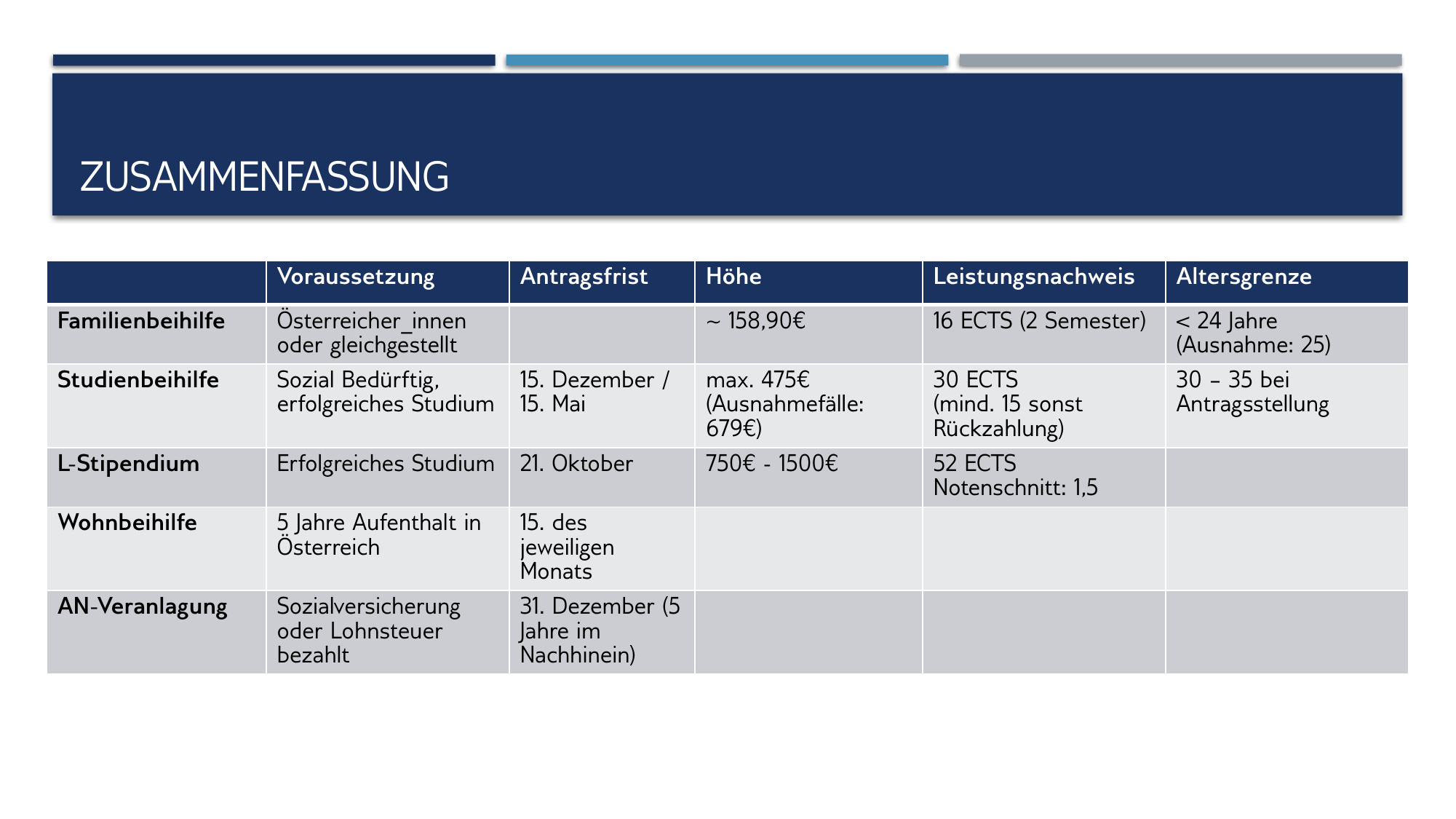

# Zusammenfassung
|  | Voraussetzung | Antragsfrist | Höhe | Leistungsnachweis | Altersgrenze |
| --- | --- | --- | --- | --- | --- |
| Familienbeihilfe | Österreicher\_innen oder gleichgestellt |  | ~ 158,90€ | 16 ECTS (2 Semester) | < 24 Jahre (Ausnahme: 25) |
| Studienbeihilfe | Sozial Bedürftig, erfolgreiches Studium | 15. Dezember / 15. Mai | max. 475€ (Ausnahmefälle: 679€) | 30 ECTS (mind. 15 sonst Rückzahlung) | 30 – 35 bei Antragsstellung |
| L-Stipendium | Erfolgreiches Studium | 21. Oktober | 750€ - 1500€ | 52 ECTS Notenschnitt: 1,5 |  |
| Wohnbeihilfe | 5 Jahre Aufenthalt in Österreich | 15. des jeweiligen Monats |  |  |  |
| AN-Veranlagung | Sozialversicherung oder Lohnsteuer bezahlt | 31. Dezember (5 Jahre im Nachhinein) |  |  |  |